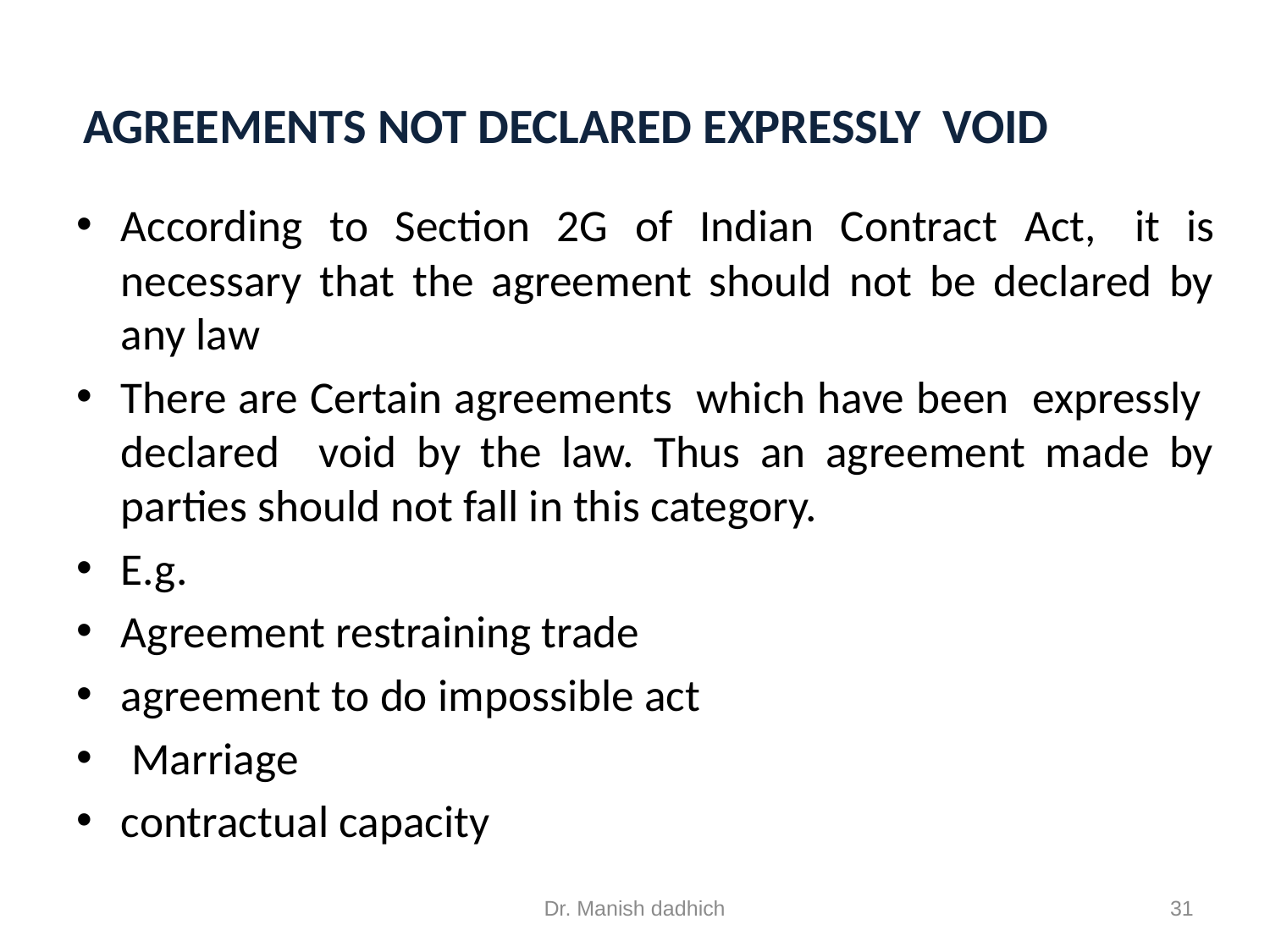

# AGREEMENTS NOT DECLARED EXPRESSLY  VOID
According to Section 2G of Indian Contract Act,  it is necessary that the agreement should not be declared by any law
There are Certain agreements  which have been  expressly  declared  void by the law. Thus an agreement made by parties should not fall in this category.
E.g.
Agreement restraining trade
agreement to do impossible act
 Marriage
contractual capacity

Dr. Manish dadhich
31